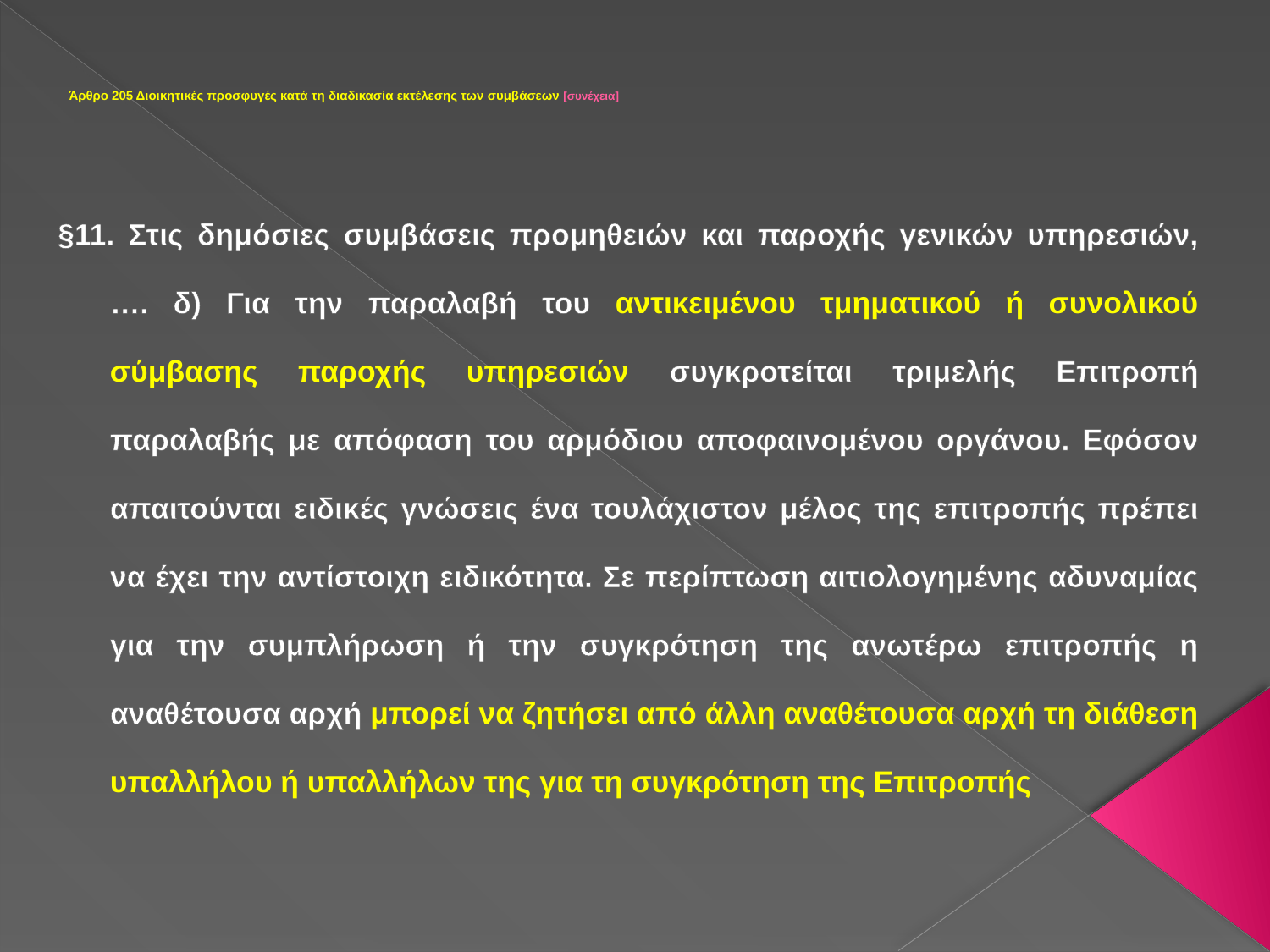

# Άρθρο 205 Διοικητικές προσφυγές κατά τη διαδικασία εκτέλεσης των συμβάσεων [συνέχεια]

§11. Στις δημόσιες συμβάσεις προμηθειών και παροχής γενικών υπηρεσιών, …. δ) Για την παραλαβή του αντικειμένου τμηματικού ή συνολικού σύμβασης παροχής υπηρεσιών συγκροτείται τριμελής Επιτροπή παραλαβής με απόφαση του αρμόδιου αποφαινομένου οργάνου. Εφόσον απαιτούνται ειδικές γνώσεις ένα τουλάχιστον μέλος της επιτροπής πρέπει να έχει την αντίστοιχη ειδικότητα. Σε περίπτωση αιτιολογημένης αδυναμίας για την συμπλήρωση ή την συγκρότηση της ανωτέρω επιτροπής η αναθέτουσα αρχή μπορεί να ζητήσει από άλλη αναθέτουσα αρχή τη διάθεση υπαλλήλου ή υπαλλήλων της για τη συγκρότηση της Επιτροπής